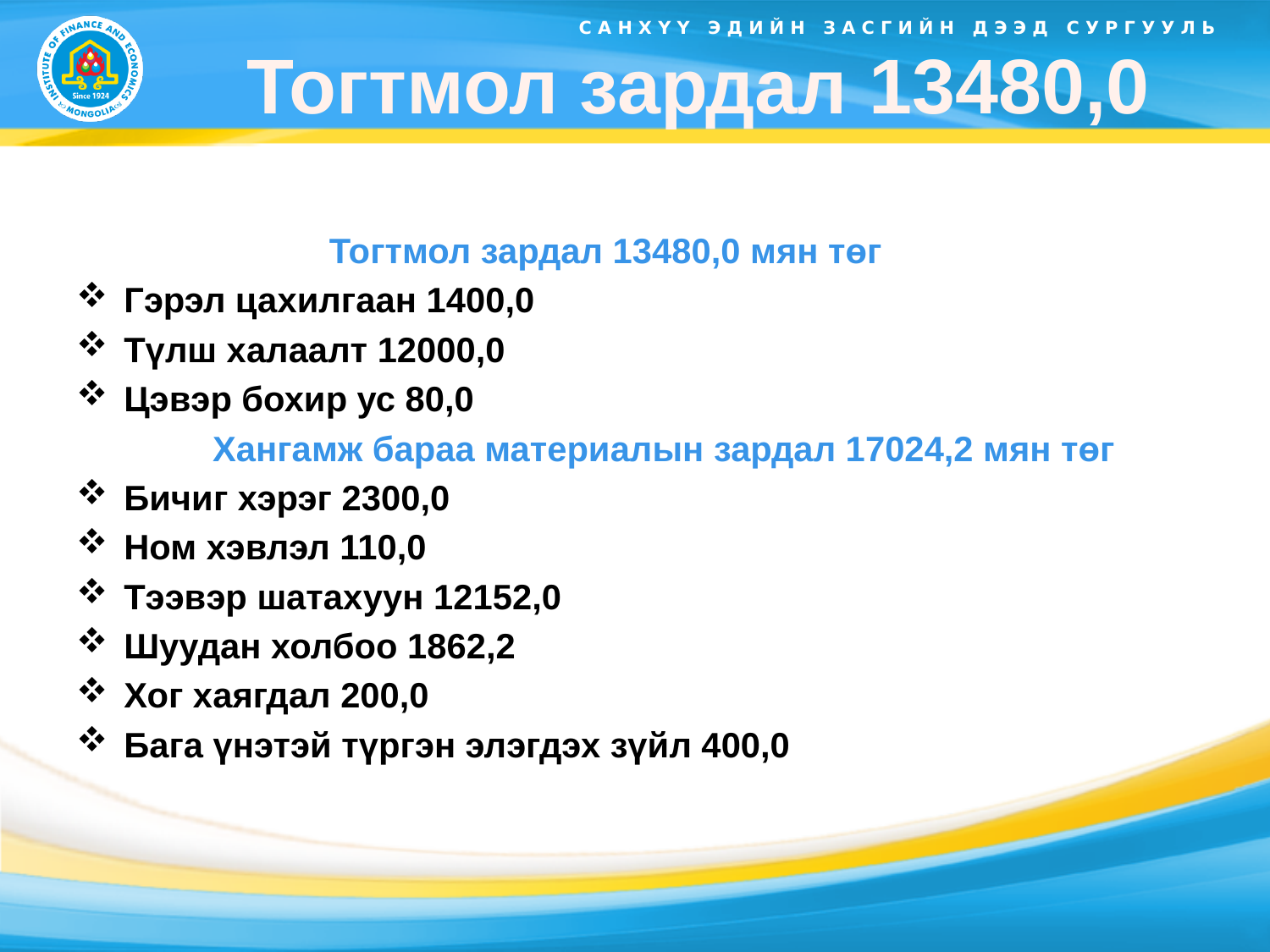

# Тогтмол зардал 13480,0
                          Тогтмол зардал 13480,0 мян төг
Гэрэл цахилгаан 1400,0
Түлш халаалт 12000,0
Цэвэр бохир ус 80,0
              Хангамж бараа материалын зардал 17024,2 мян төг
Бичиг хэрэг 2300,0
Ном хэвлэл 110,0
Тээвэр шатахуун 12152,0
Шуудан холбоо 1862,2
Хог хаягдал 200,0
Бага үнэтэй түргэн элэгдэх зүйл 400,0